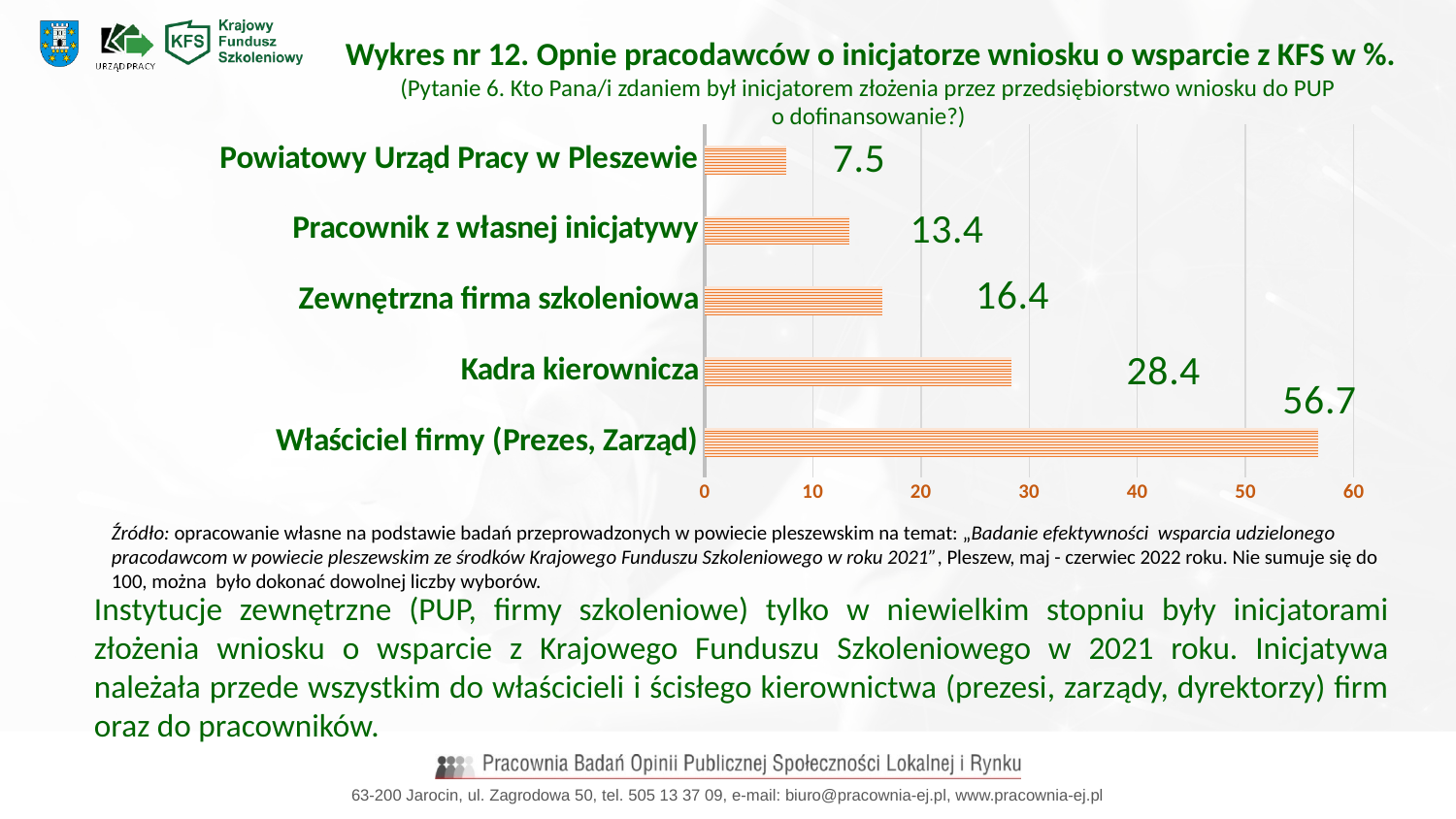

Wykres nr 12. Opnie pracodawców o inicjatorze wniosku o wsparcie z KFS w %.
(Pytanie 6. Kto Pana/i zdaniem był inicjatorem złożenia przez przedsiębiorstwo wniosku do PUP
o dofinansowanie?)

### Chart

| Category | Seria 1 |
|---|---|
| Właściciel firmy (Prezes, Zarząd) | 56.7 |
| Kadra kierownicza | 28.4 |
| Zewnętrzna firma szkoleniowa | 16.4 |
| Pracownik z własnej inicjatywy | 13.4 |
| Powiatowy Urząd Pracy w Pleszewie | 7.5 |
Źródło: opracowanie własne na podstawie badań przeprowadzonych w powiecie pleszewskim na temat: „Badanie efektywności  wsparcia udzielonego pracodawcom w powiecie pleszewskim ze środków Krajowego Funduszu Szkoleniowego w roku 2021”, Pleszew, maj - czerwiec 2022 roku. Nie sumuje się do 100, można  było dokonać dowolnej liczby wyborów.
Instytucje zewnętrzne (PUP, firmy szkoleniowe) tylko w niewielkim stopniu były inicjatorami złożenia wniosku o wsparcie z Krajowego Funduszu Szkoleniowego w 2021 roku. Inicjatywa należała przede wszystkim do właścicieli i ścisłego kierownictwa (prezesi, zarządy, dyrektorzy) firm oraz do pracowników.